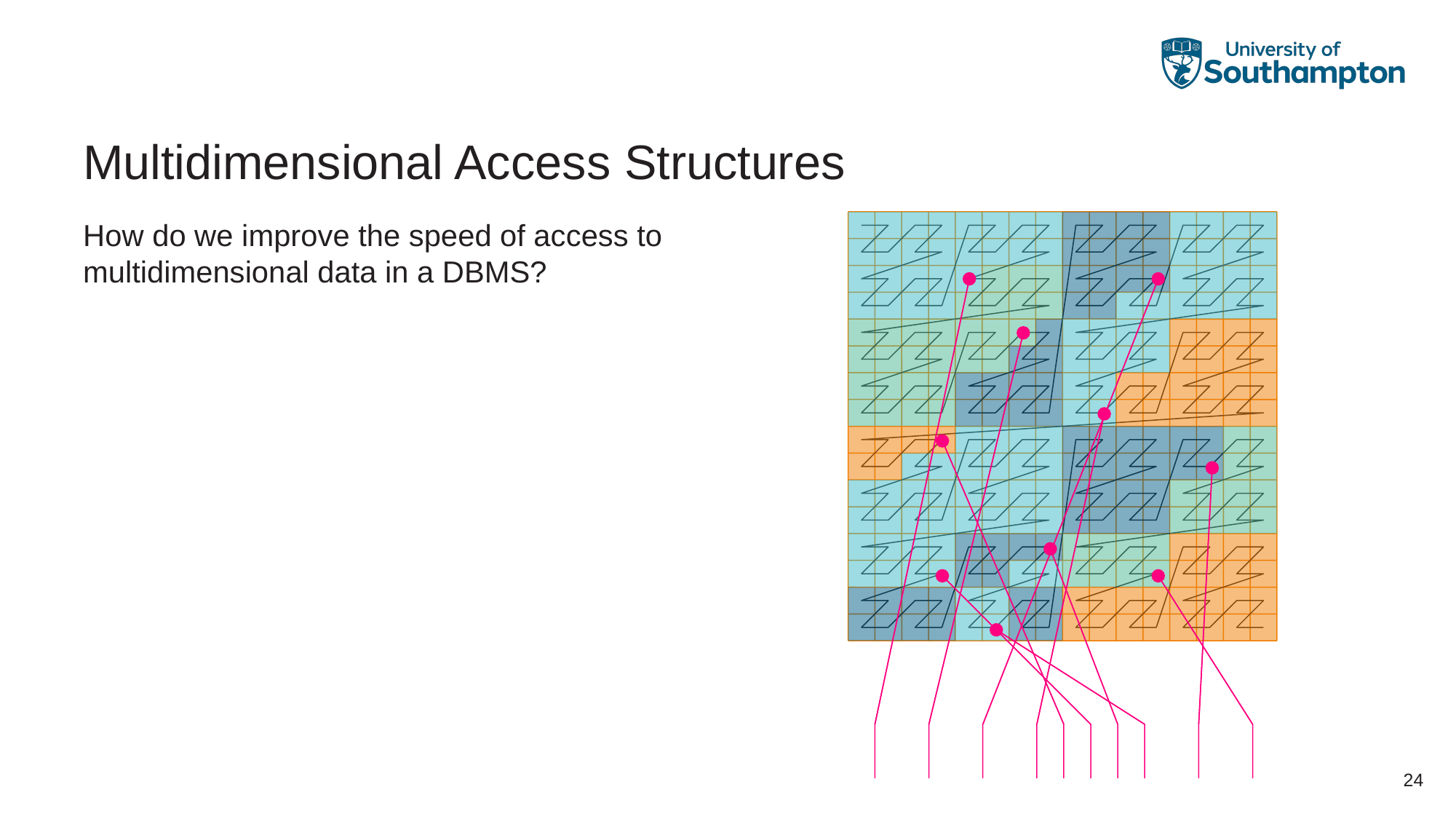

# Multidimensional Access Structures
How do we improve the speed of access to multidimensional data in a DBMS?